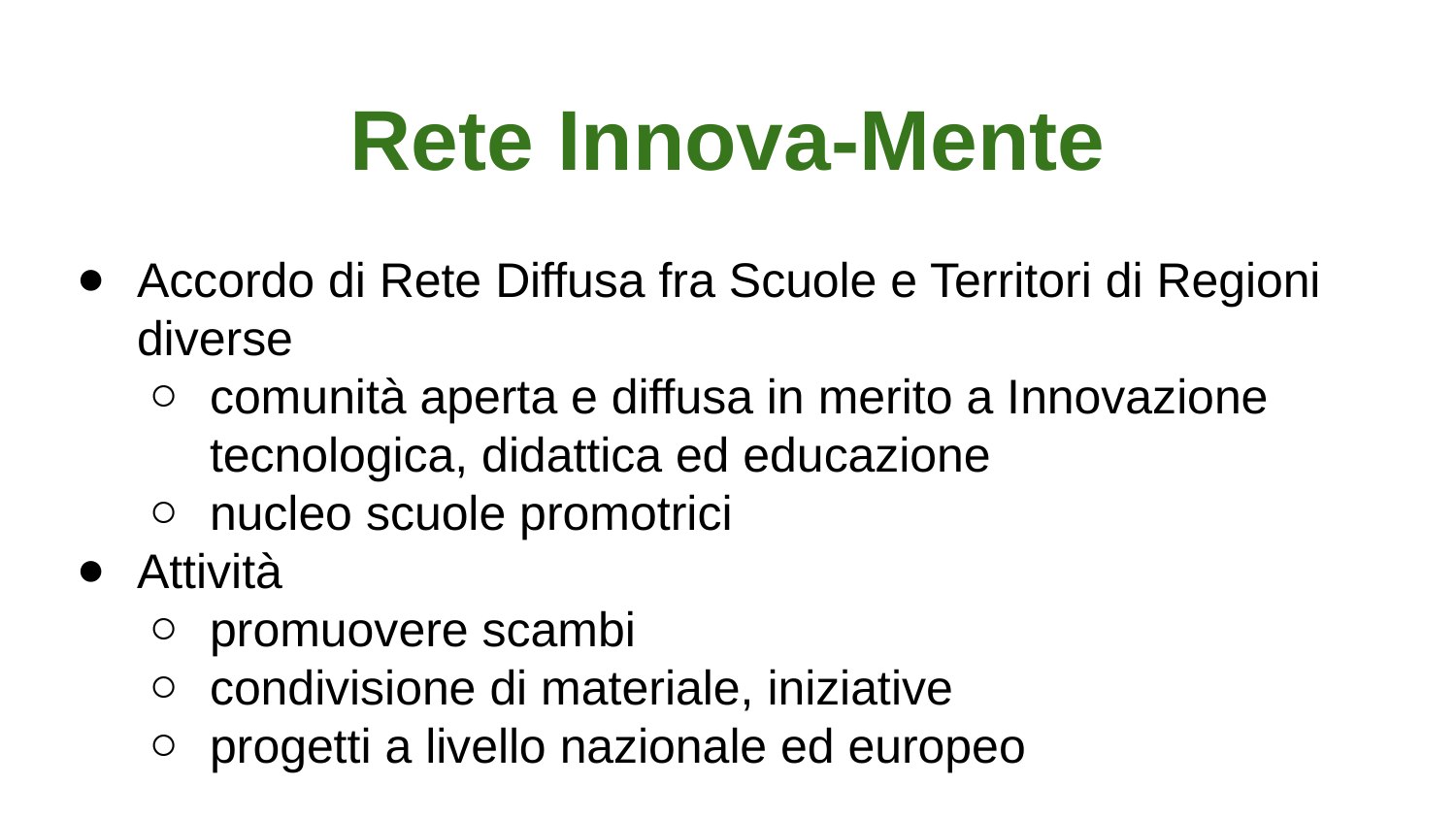

# Rete Innova-Mente
Accordo di Rete Diffusa fra Scuole e Territori di Regioni diverse
comunità aperta e diffusa in merito a Innovazione tecnologica, didattica ed educazione
nucleo scuole promotrici
Attività
promuovere scambi
condivisione di materiale, iniziative
progetti a livello nazionale ed europeo